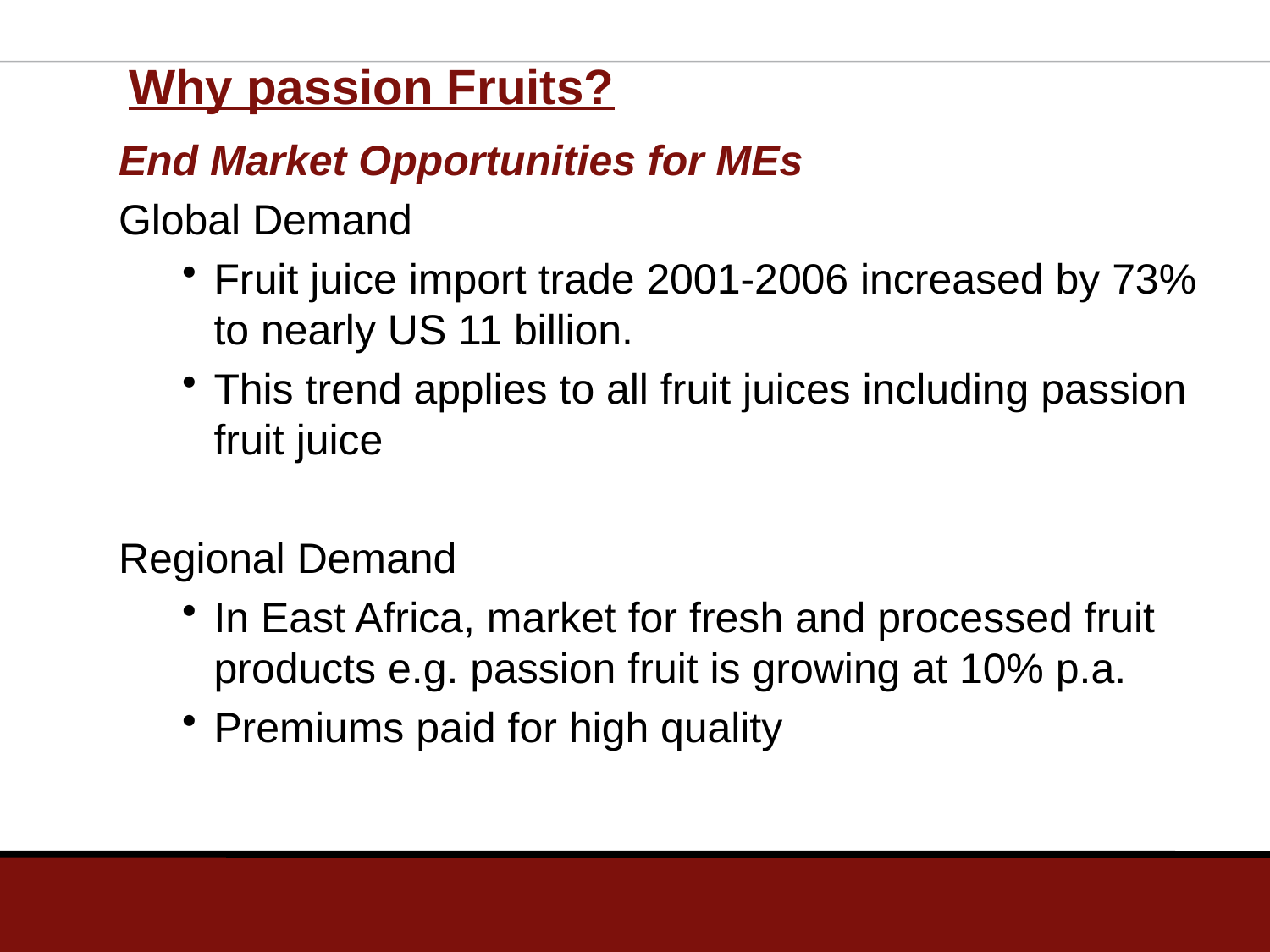

# Why passion Fruits?
End Market Opportunities for MEs
Global Demand
Fruit juice import trade 2001-2006 increased by 73% to nearly US 11 billion.
This trend applies to all fruit juices including passion fruit juice

Regional Demand
In East Africa, market for fresh and processed fruit products e.g. passion fruit is growing at 10% p.a.
Premiums paid for high quality